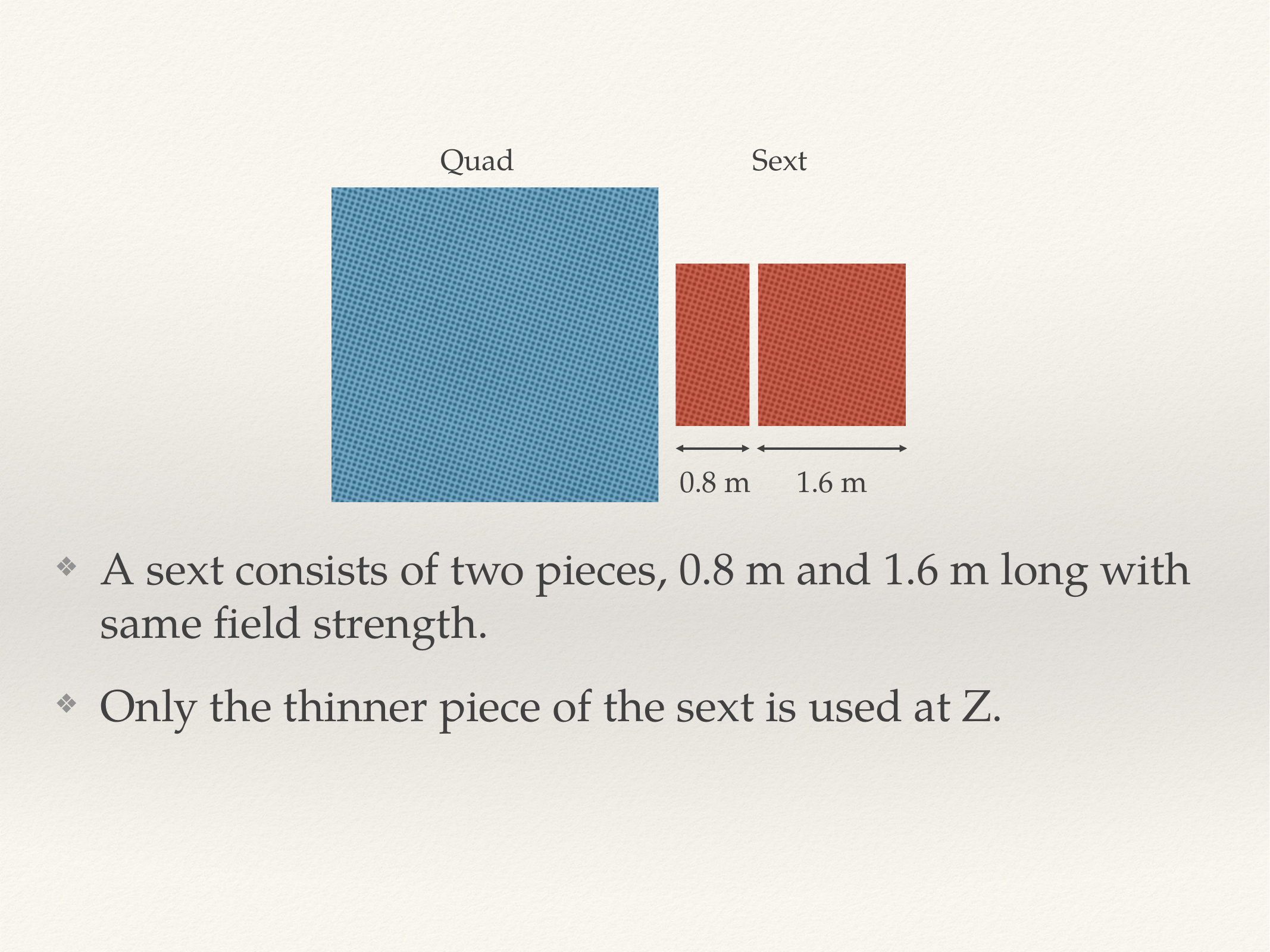

Quad
Sext

0.8 m
1.6 m
A sext consists of two pieces, 0.8 m and 1.6 m long with same field strength.
Only the thinner piece of the sext is used at Z.